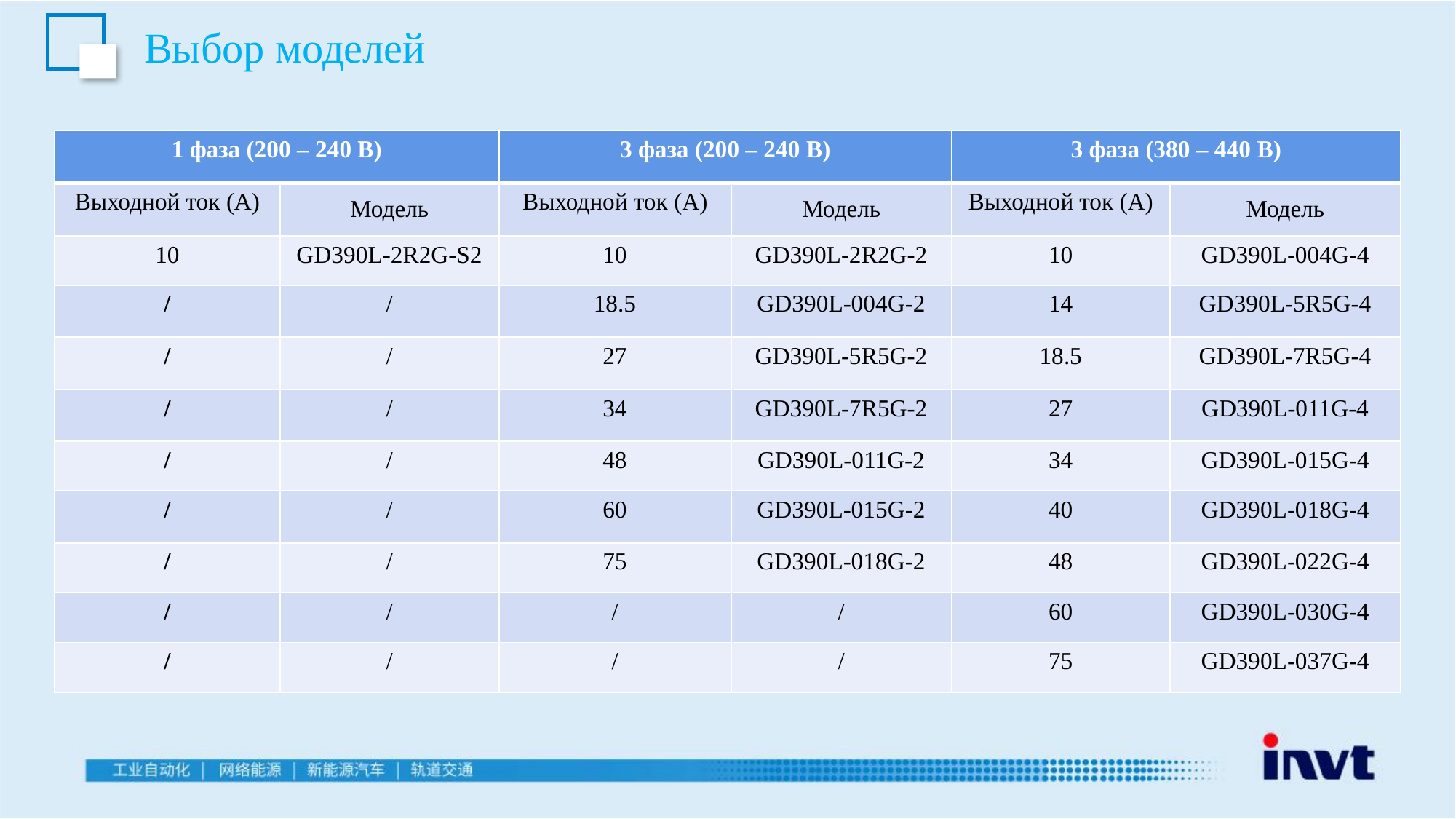

Выбор моделей

| 1 фаза (200 – 240 В) |  | 3 фаза (200 – 240 В) |  | 3 фаза (380 – 440 В) |  |
| --- | --- | --- | --- | --- | --- |
| Выходной ток (A) | Модель | Выходной ток (A) | Модель | Выходной ток (A) | Модель |
| 10 | GD390L-2R2G-S2 | 10 | GD390L-2R2G-2 | 10 | GD390L-004G-4 |
| / | / | 18.5 | GD390L-004G-2 | 14 | GD390L-5R5G-4 |
| / | / | 27 | GD390L-5R5G-2 | 18.5 | GD390L-7R5G-4 |
| / | / | 34 | GD390L-7R5G-2 | 27 | GD390L-011G-4 |
| / | / | 48 | GD390L-011G-2 | 34 | GD390L-015G-4 |
| / | / | 60 | GD390L-015G-2 | 40 | GD390L-018G-4 |
| / | / | 75 | GD390L-018G-2 | 48 | GD390L-022G-4 |
| / | / | / | / | 60 | GD390L-030G-4 |
| / | / | / | / | 75 | GD390L-037G-4 |